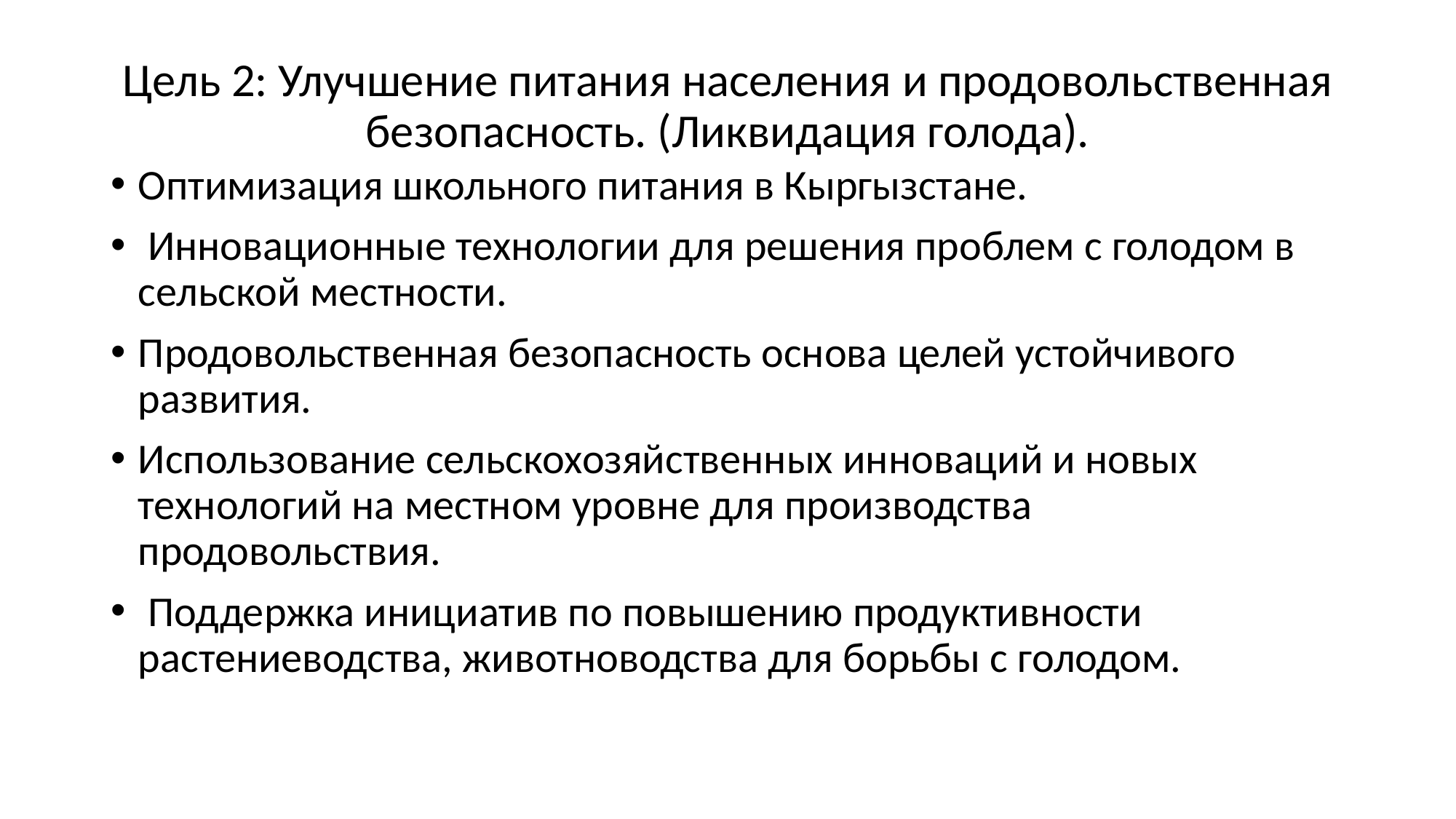

# Цель 2: Улучшение питания населения и продовольственная безопасность. (Ликвидация голода).
Оптимизация школьного питания в Кыргызстане.
 Инновационные технологии для решения проблем с голодом в сельской местности.
Продовольственная безопасность основа целей устойчивого развития.
Использование сельскохозяйственных инноваций и новых технологий на местном уровне для производства продовольствия.
 Поддержка инициатив по повышению продуктивности растениеводства, животноводства для борьбы с голодом.